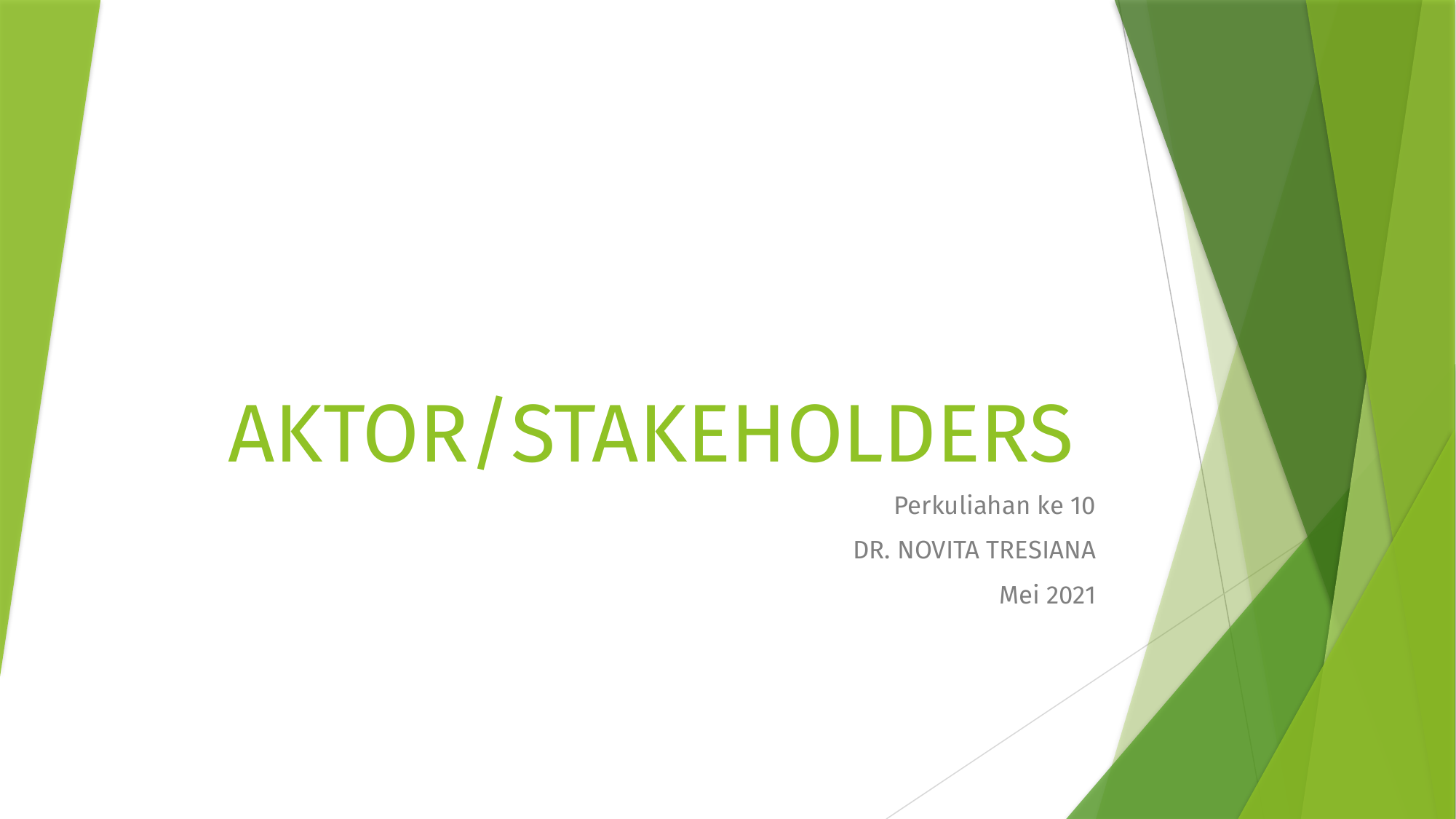

# AKTOR/STAKEHOLDERS
Perkuliahan ke 10
DR. NOVITA TRESIANA
Mei 2021